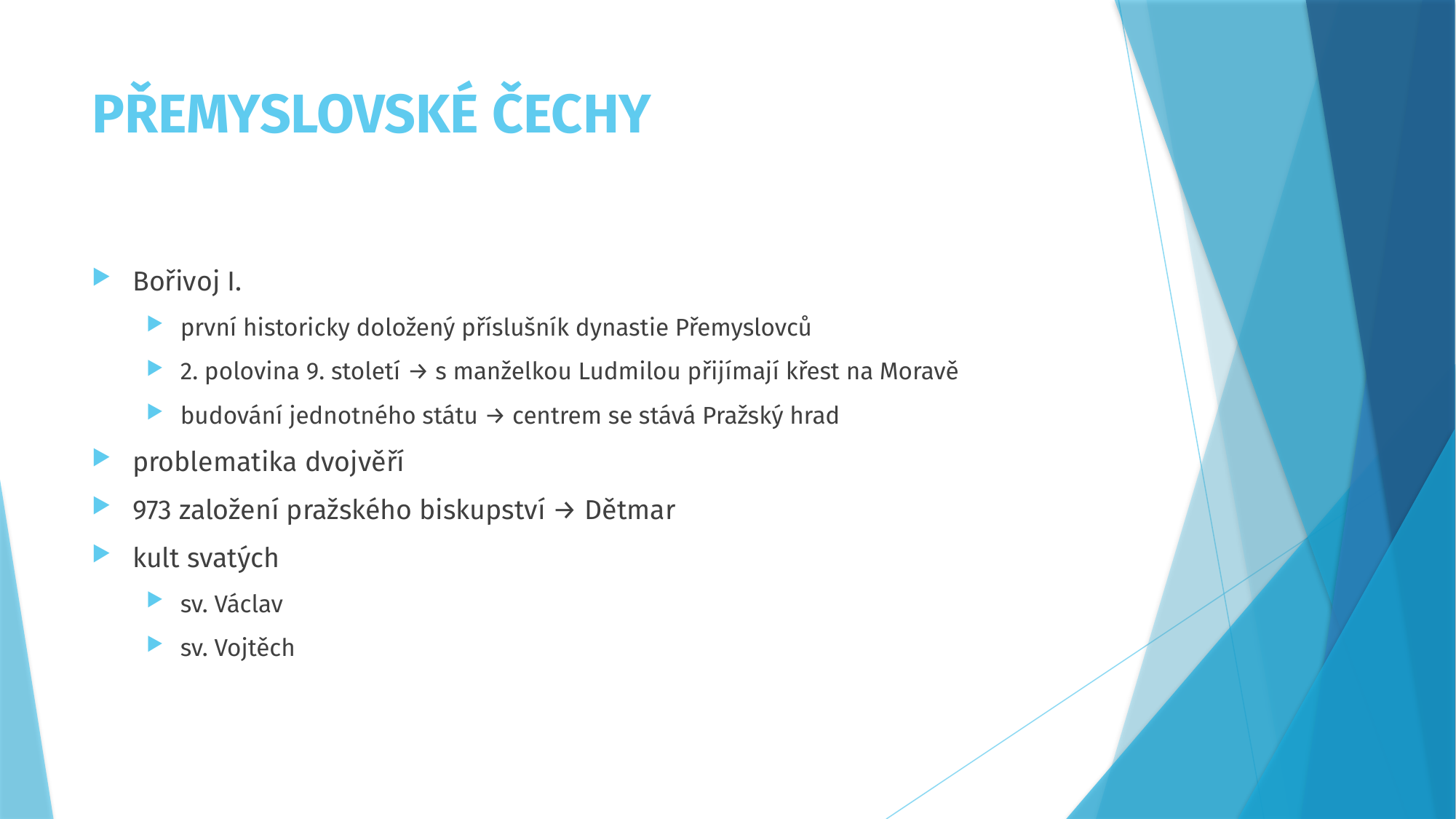

# PŘEMYSLOVSKÉ ČECHY
Bořivoj I.
první historicky doložený příslušník dynastie Přemyslovců
2. polovina 9. století → s manželkou Ludmilou přijímají křest na Moravě
budování jednotného státu → centrem se stává Pražský hrad
problematika dvojvěří
973 založení pražského biskupství → Dětmar
kult svatých
sv. Václav
sv. Vojtěch